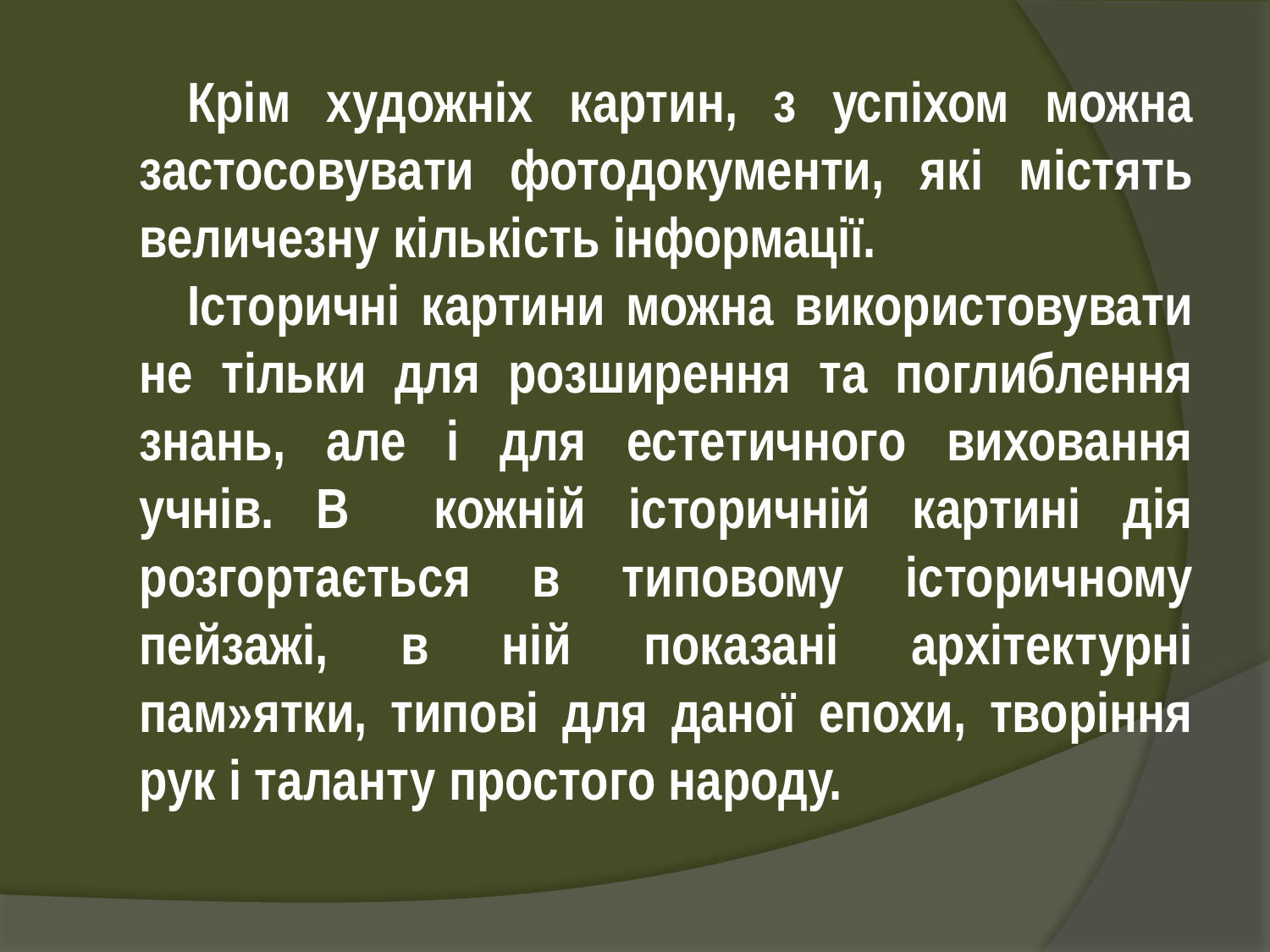

Крім художніх картин, з успіхом можна застосовувати фотодокументи, які містять величезну кількість інформації.
Історичні картини можна використовувати не тільки для розширення та поглиблення знань, але і для естетичного виховання учнів. В  кожній історичній картині дія розгортається в типовому історичному пейзажі, в ній показані архітектурні пам»ятки, типові для даної епохи, творіння рук і таланту простого народу.